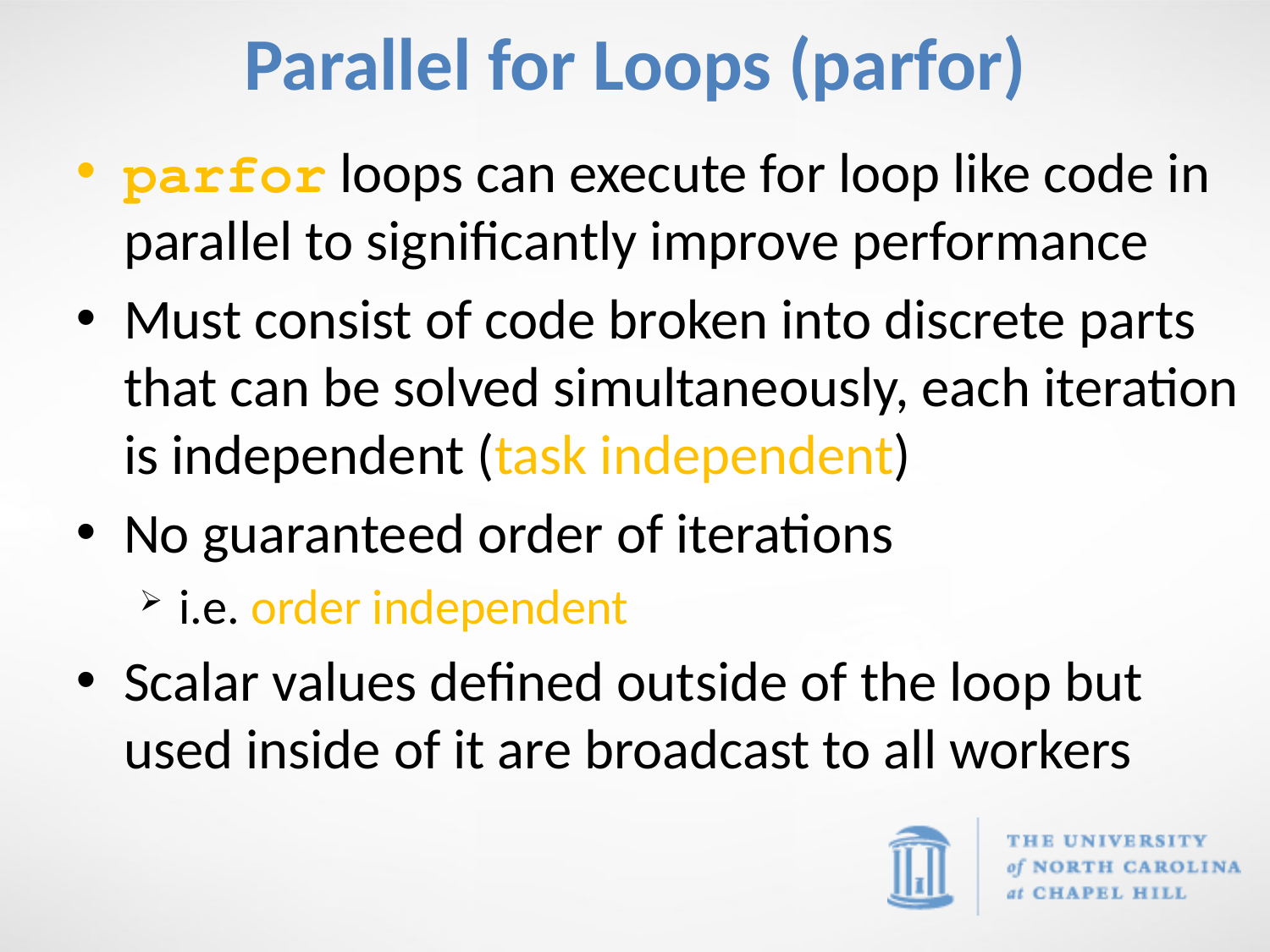

# Parallel for Loops (parfor)
parfor loops can execute for loop like code in parallel to significantly improve performance
Must consist of code broken into discrete parts that can be solved simultaneously, each iteration is independent (task independent)
No guaranteed order of iterations
i.e. order independent
Scalar values defined outside of the loop but used inside of it are broadcast to all workers